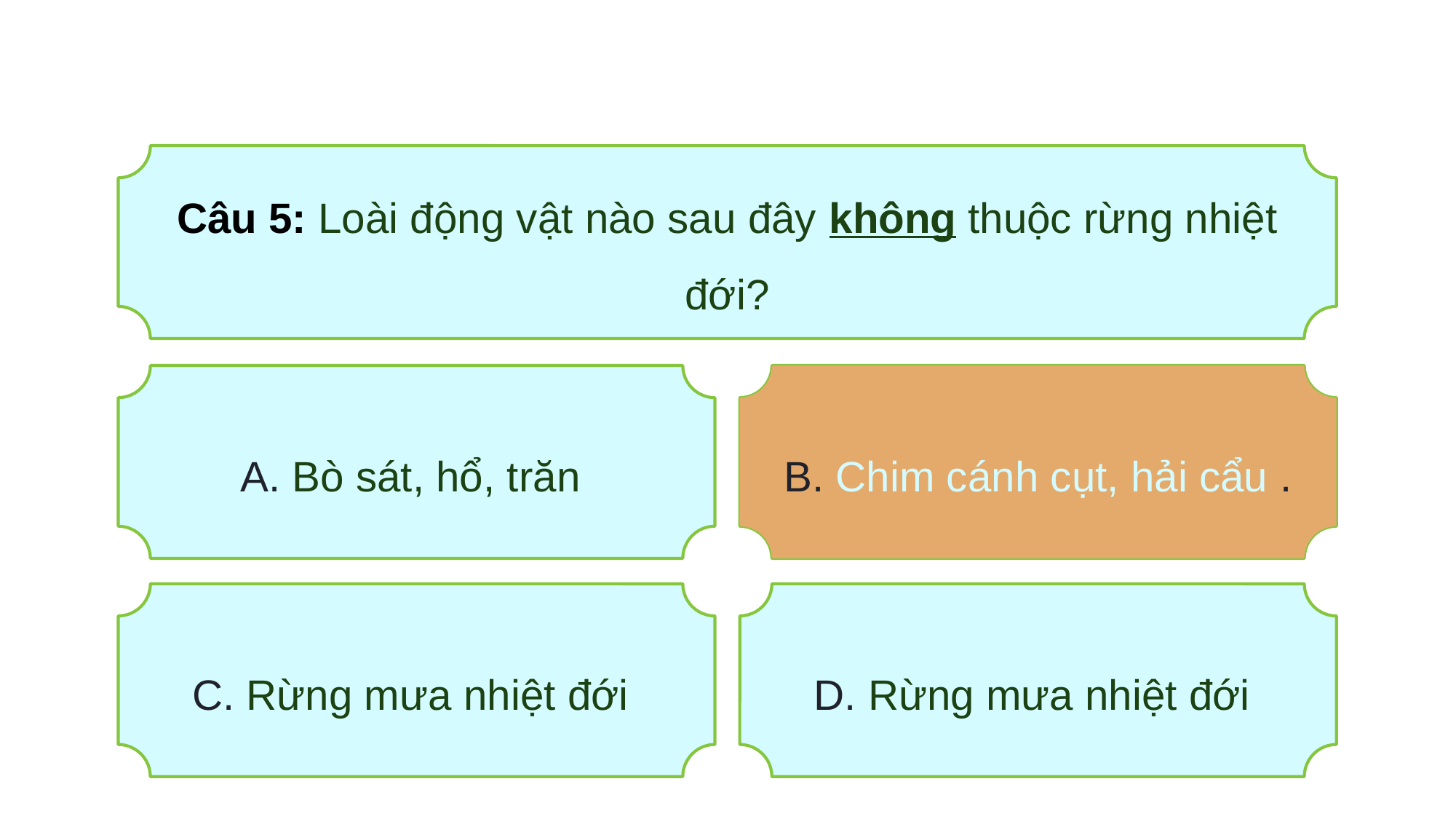

Câu 5: Loài động vật nào sau đây không thuộc rừng nhiệt đới?
A. Bò sát, hổ, trăn
B. Chim cánh cụt, hải cẩu .
B. Chim cánh cụt, hải cẩu .
C. Rừng mưa nhiệt đới
D. Rừng mưa nhiệt đới